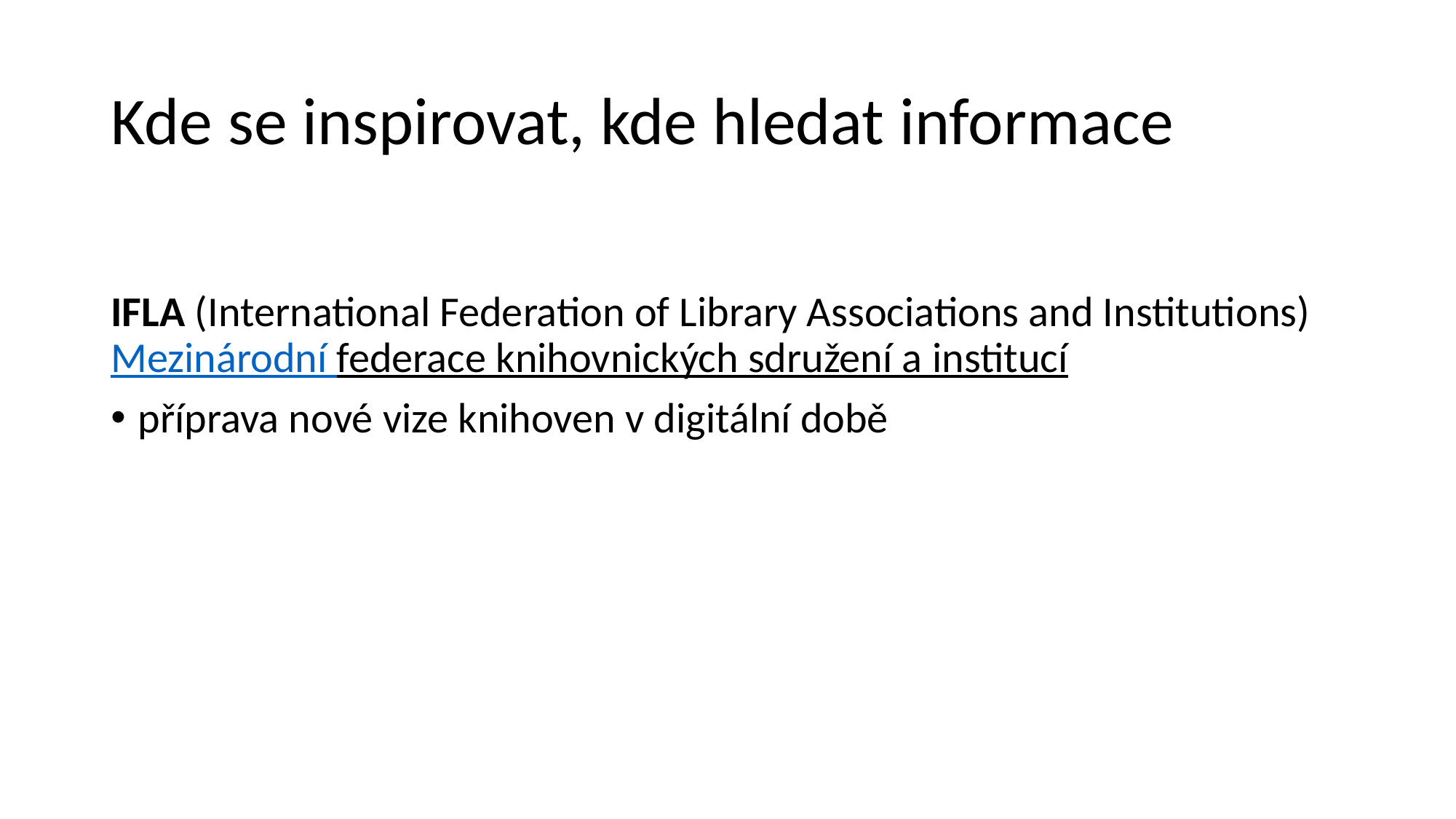

# Kde se inspirovat, kde hledat informace

IFLA (International Federation of Library Associations and Institutions) Mezinárodní federace knihovnických sdružení a institucí
příprava nové vize knihoven v digitální době